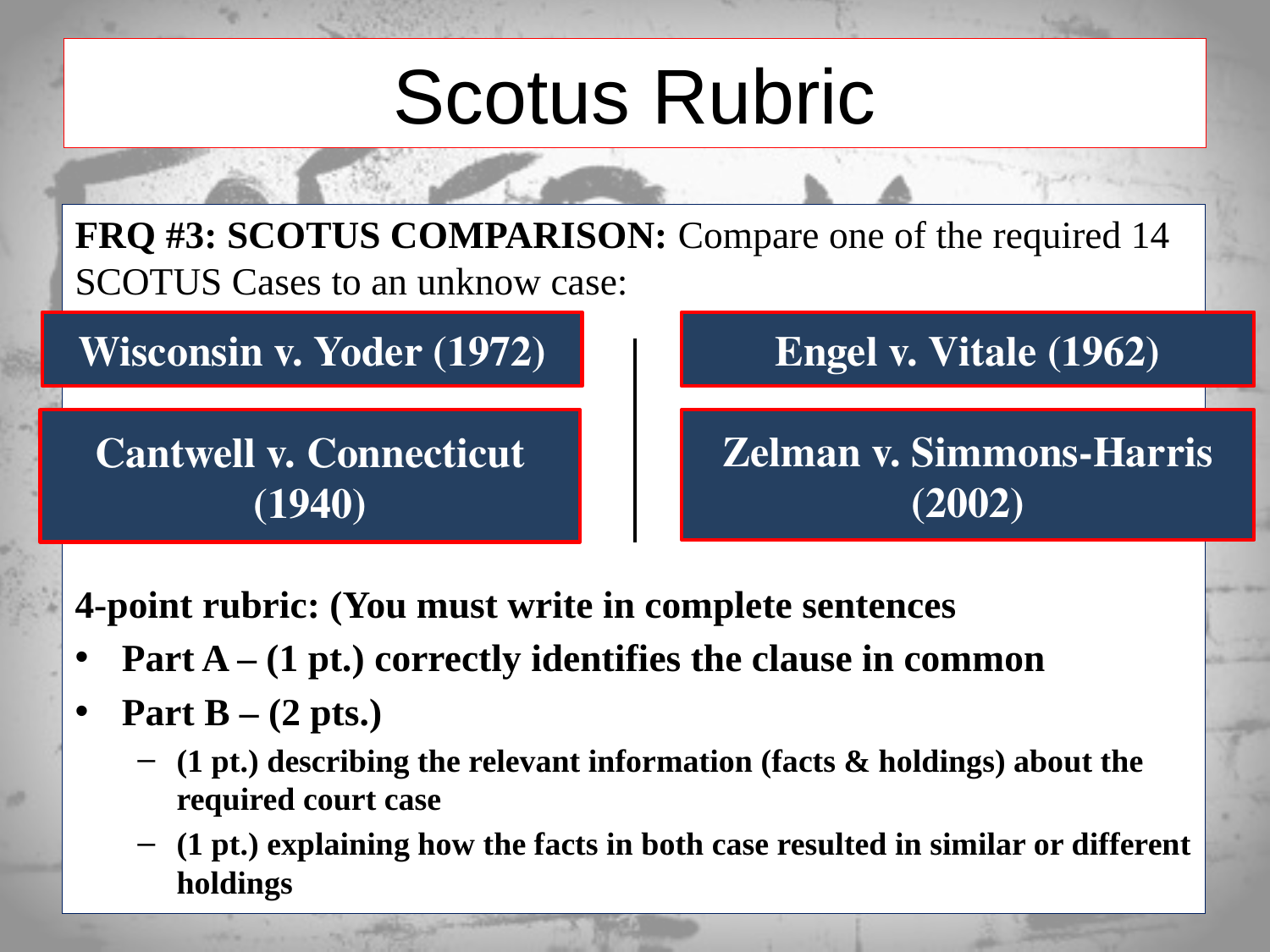

# Scotus Rubric
FRQ #3: SCOTUS COMPARISON: Compare one of the required 14 SCOTUS Cases to an unknow case:

4-point rubric: (You must write in complete sentences
Part A – (1 pt.) correctly identifies the clause in common
Part B – (2 pts.)
(1 pt.) describing the relevant information (facts & holdings) about the required court case
(1 pt.) explaining how the facts in both case resulted in similar or different holdings

Wisconsin v. Yoder (1972)
Engel v. Vitale (1962)
Cantwell v. Connecticut (1940)
Zelman v. Simmons-Harris (2002)